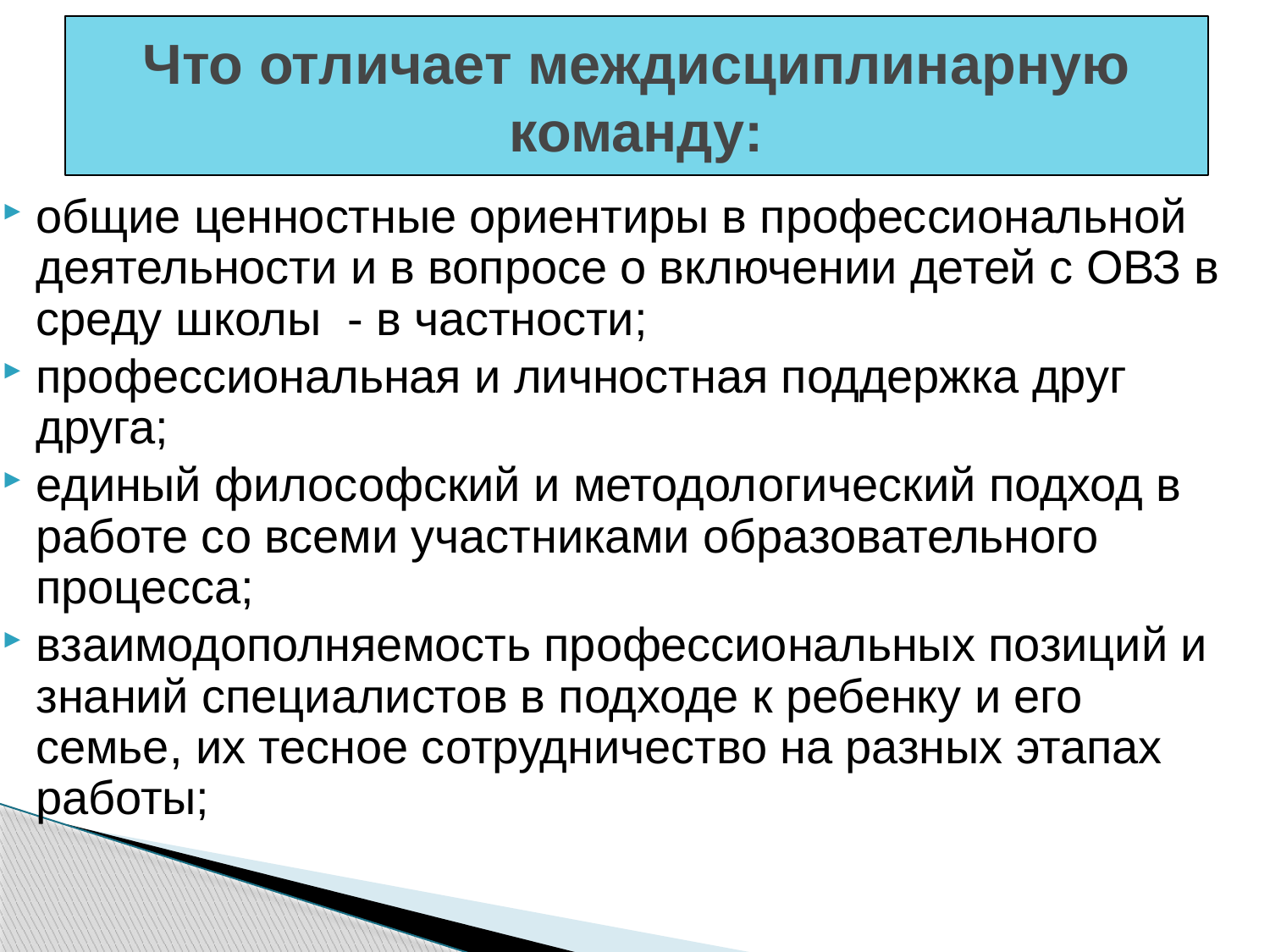

# Что отличает междисциплинарную команду:
общие ценностные ориентиры в профессиональной деятельности и в вопросе о включении детей с ОВЗ в среду школы  - в частности;
профессиональная и личностная поддержка друг друга;
единый философский и методологический подход в работе со всеми участниками образовательного процесса;
взаимодополняемость профессиональных пози­ций и знаний специалистов в подходе к ребенку и его семье, их тесное сотрудничество на разных этапах работы;